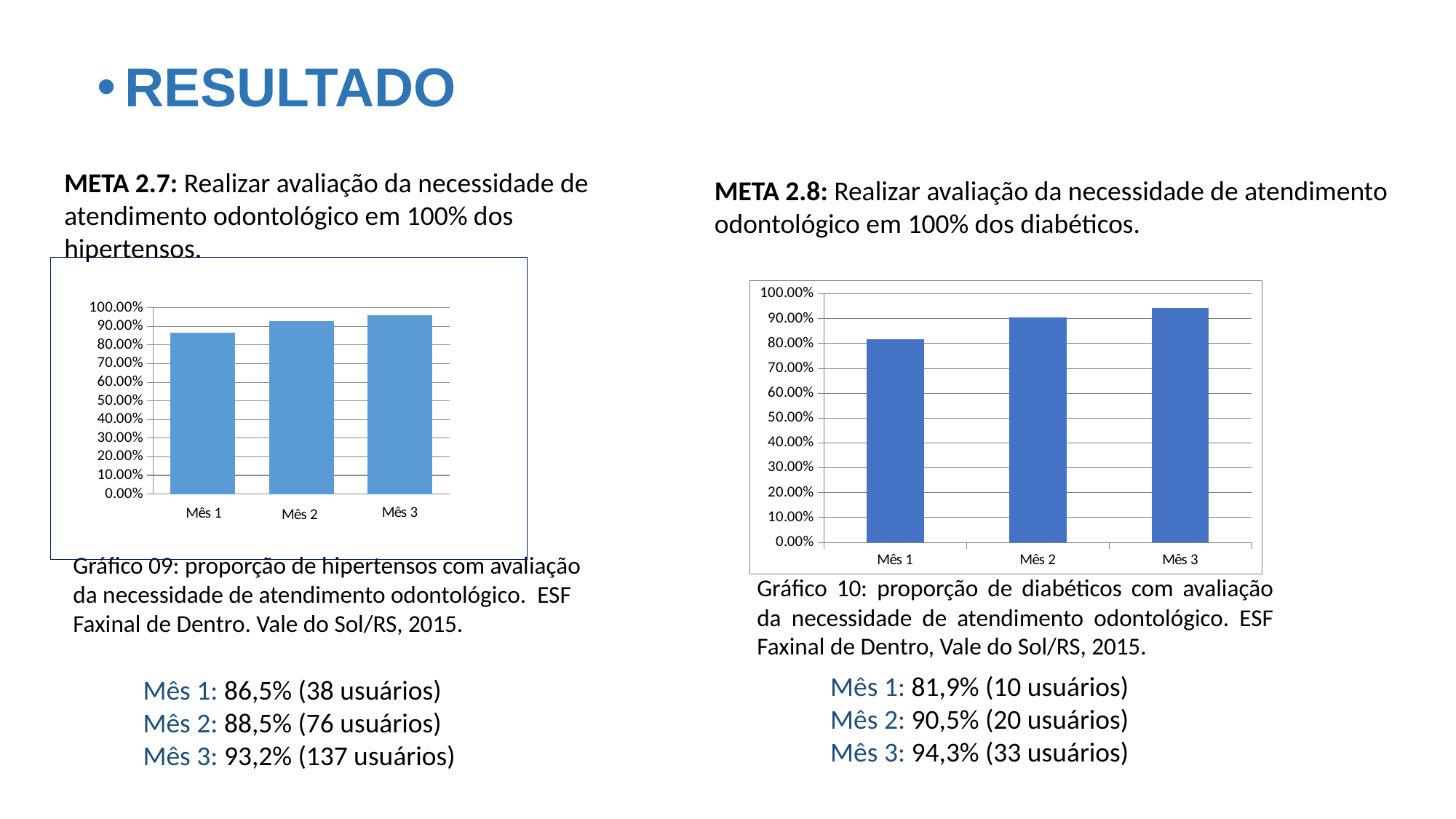

RESULTADO

META 2.7: Realizar avaliação da necessidade de atendimento odontológico em 100% dos hipertensos.
META 2.8: Realizar avaliação da necessidade de atendimento odontológico em 100% dos diabéticos.

### Chart

| Category | Série 1 |
|---|---|
| Categoria 1 | 0.8640000000000008 |
| Categoria 2 | 0.93 |
| Categoria 3 | 0.9590000000000006 |

### Chart

| Category | Proporção de diabéticos com avaliação da necessidade de atendimento odontológico |
|---|---|
| Mês 1 | 0.8181818181818193 |
| Mês 2 | 0.9047619047619038 |
| Mês 3 | 0.9428571428571425 |
Gráfico 09: proporção de hipertensos com avaliação da necessidade de atendimento odontológico.  ESF Faxinal de Dentro. Vale do Sol/RS, 2015.
Gráfico 10: proporção de diabéticos com avaliação da necessidade de atendimento odontológico. ESF Faxinal de Dentro, Vale do Sol/RS, 2015.
Mês 1: 81,9% (10 usuários)
Mês 2: 90,5% (20 usuários)
Mês 3: 94,3% (33 usuários)
Mês 1: 86,5% (38 usuários)
Mês 2: 88,5% (76 usuários)
Mês 3: 93,2% (137 usuários)